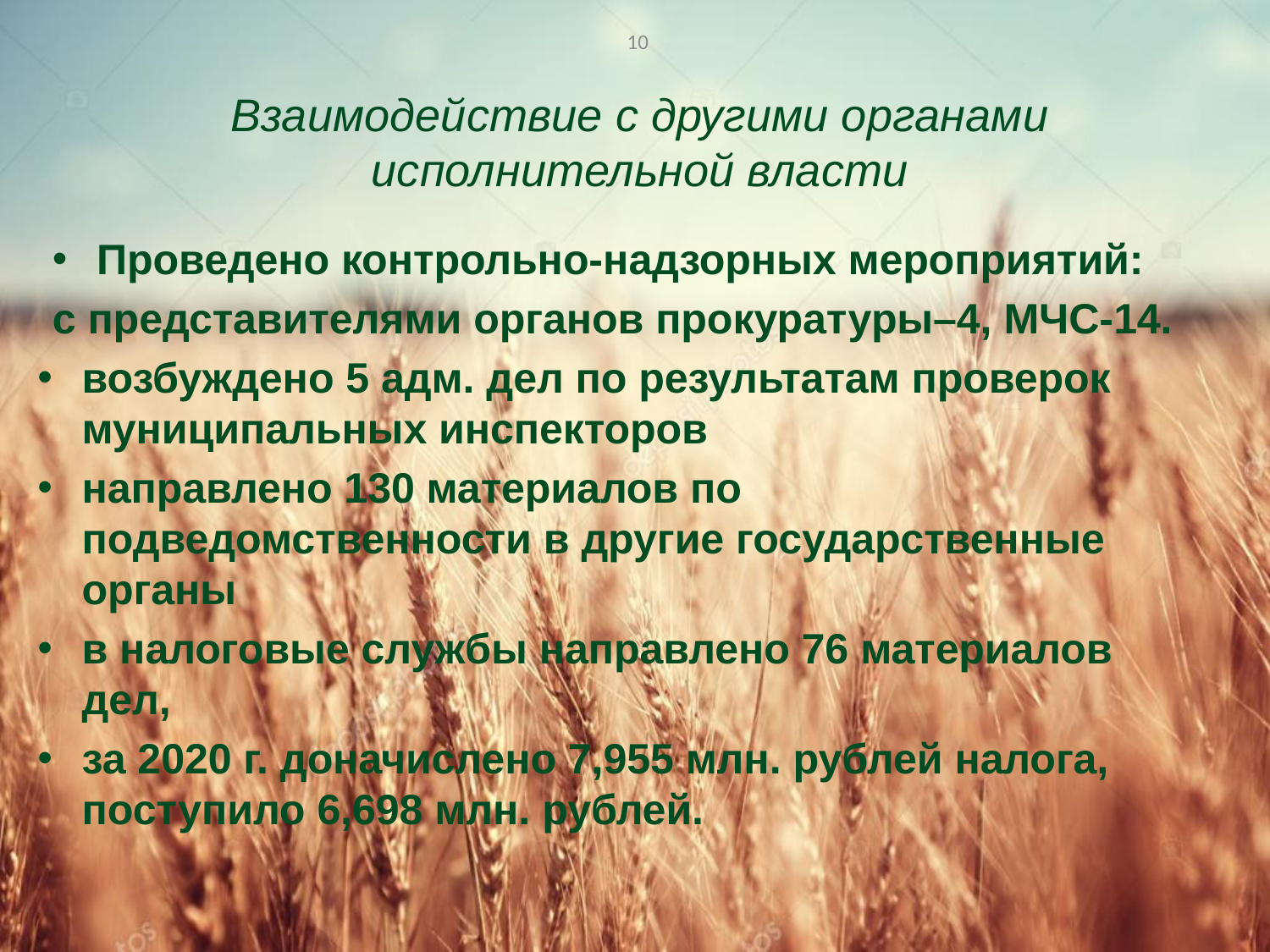

10

Взаимодействие с другими органами исполнительной власти
Проведено контрольно-надзорных мероприятий:
с представителями органов прокуратуры–4, МЧС-14.
возбуждено 5 адм. дел по результатам проверок муниципальных инспекторов
направлено 130 материалов по подведомственности в другие государственные органы
в налоговые службы направлено 76 материалов дел,
за 2020 г. доначислено 7,955 млн. рублей налога, поступило 6,698 млн. рублей.